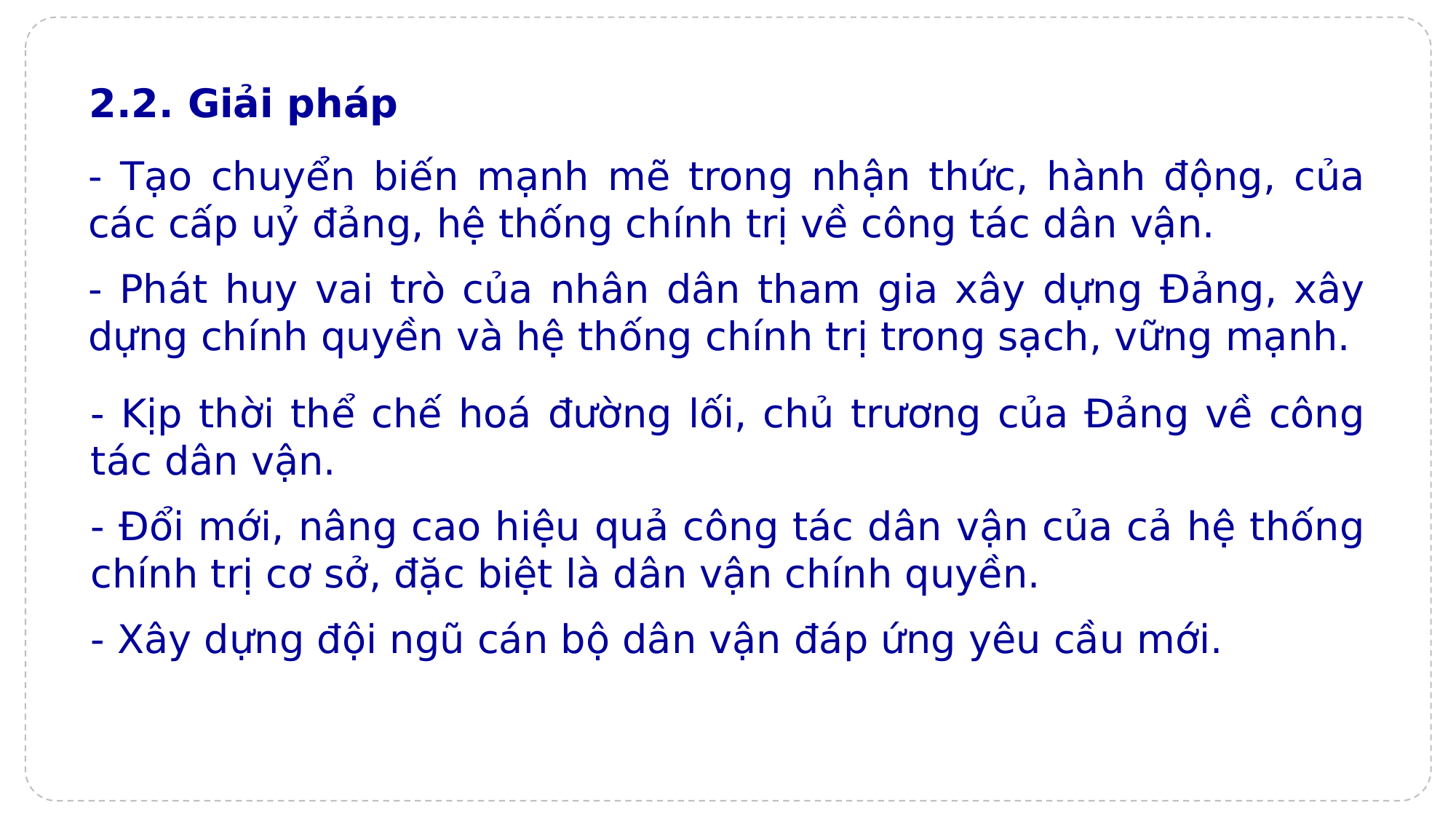

2.2. Giải pháp

- Tạo chuyển biến mạnh mẽ trong nhận thức, hành động, của các cấp uỷ đảng, hệ thống chính trị về công tác dân vận.
- Phát huy vai trò của nhân dân tham gia xây dựng Đảng, xây dựng chính quyền và hệ thống chính trị trong sạch, vững mạnh.
- Kịp thời thể chế hoá đường lối, chủ trương của Đảng về công tác dân vận.
- Đổi mới, nâng cao hiệu quả công tác dân vận của cả hệ thống chính trị cơ sở, đặc biệt là dân vận chính quyền.
- Xây dựng đội ngũ cán bộ dân vận đáp ứng yêu cầu mới.